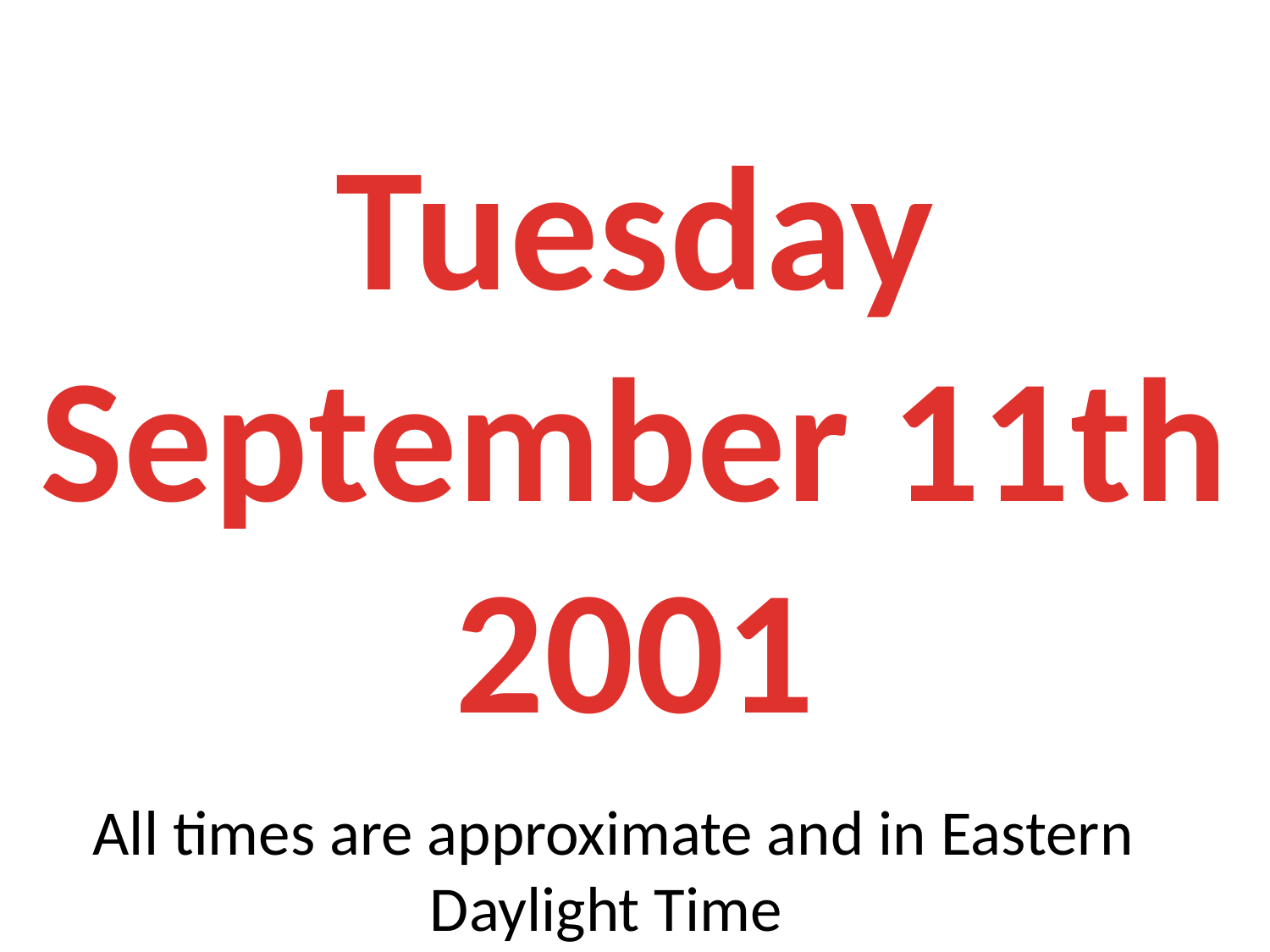

Tuesday
September 11th
2001
All times are approximate and in Eastern Daylight Time